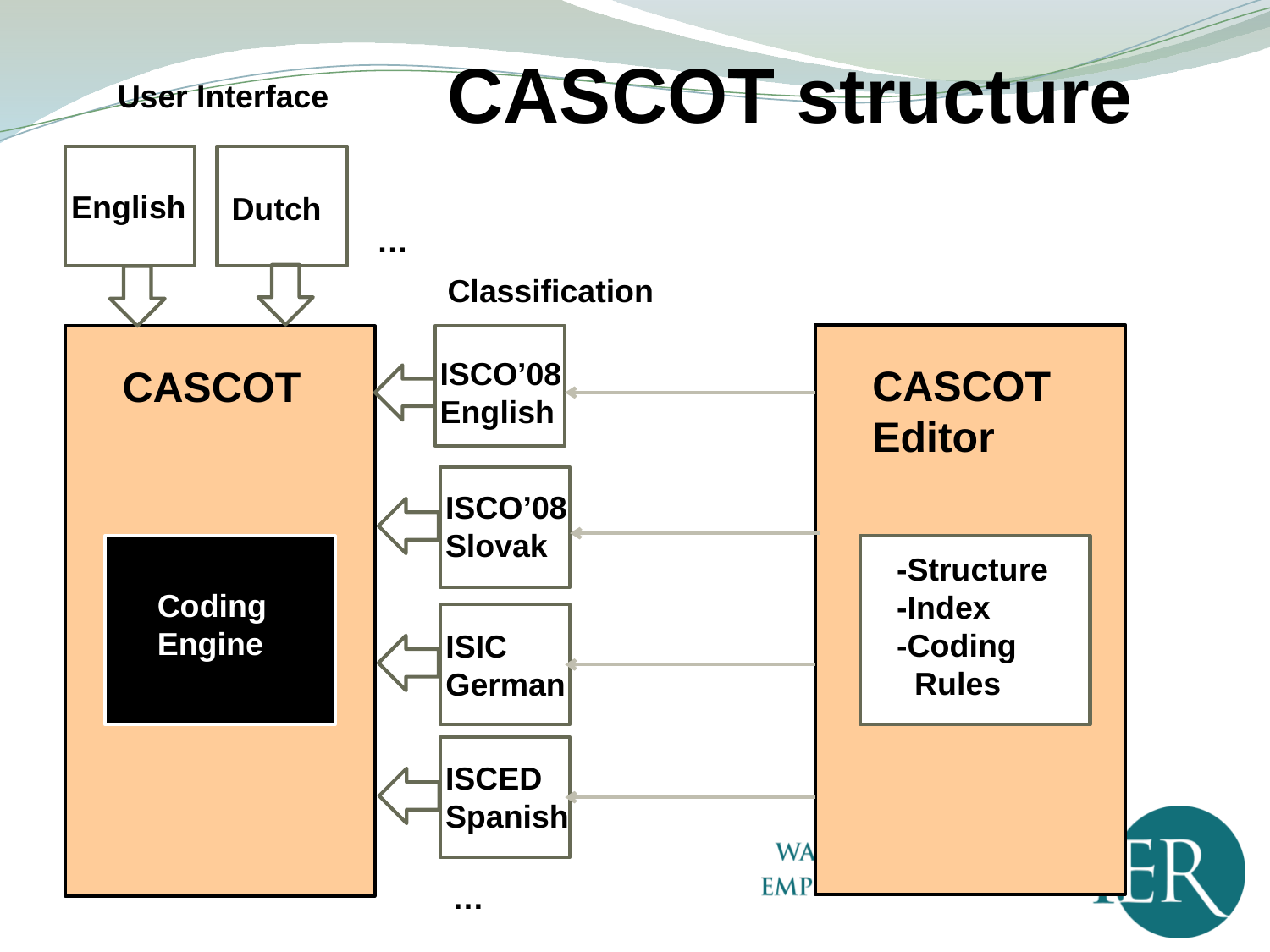

CASCOT structure
User Interface

English

Dutch

…
Classification

CASCOT
Editor

CASCOT

ISCO’08English

ISCO’08Slovak

Coding
Engine

-Structure
-Index
-Coding
  Rules

ISIC
German

ISCED
Spanish

…